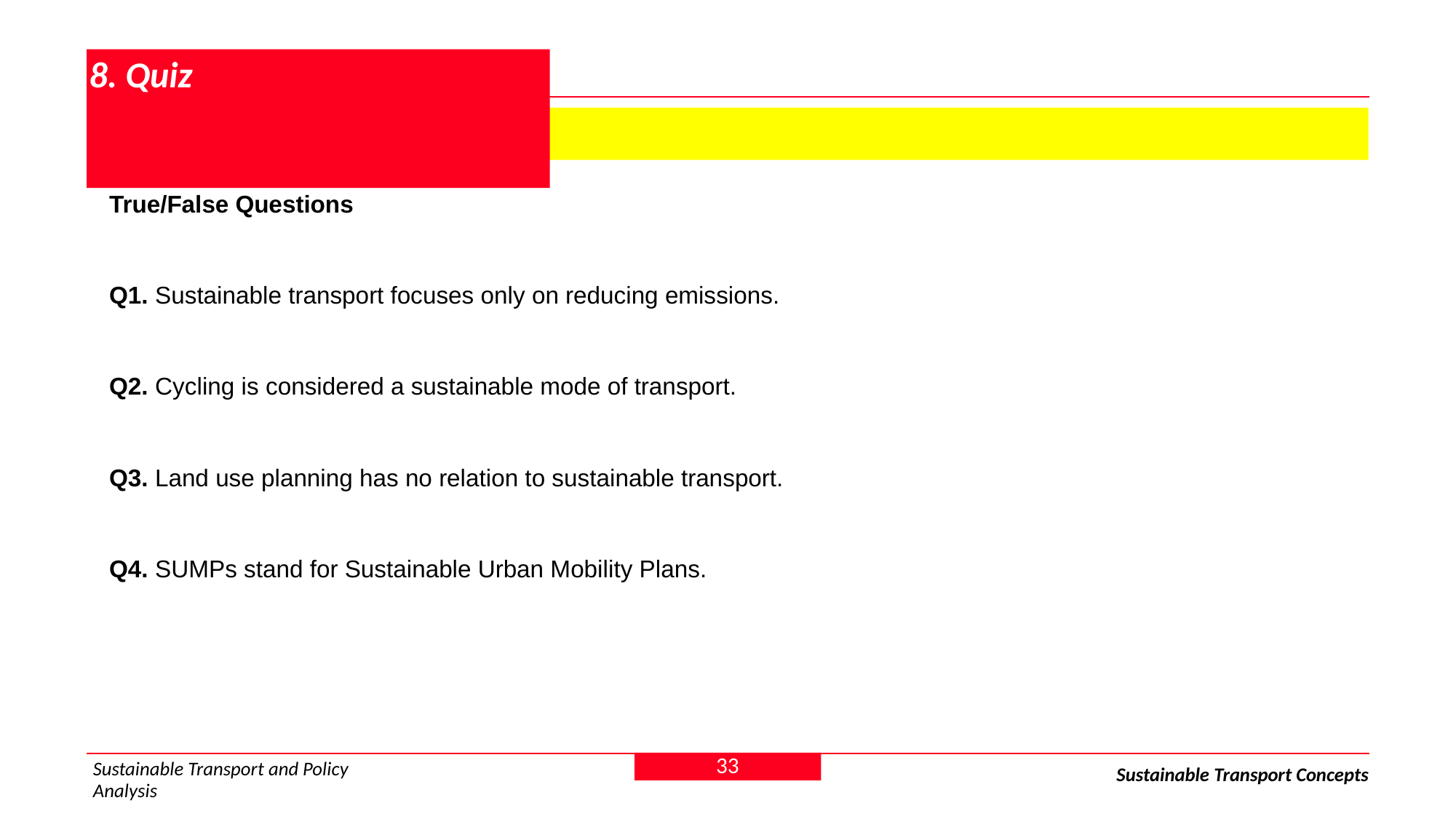

# 8. Quiz
 8.2 True/False Questions
True/False Questions

Q1. Sustainable transport focuses only on reducing emissions.

Q2. Cycling is considered a sustainable mode of transport.

Q3. Land use planning has no relation to sustainable transport.

Q4. SUMPs stand for Sustainable Urban Mobility Plans.
33
Sustainable Transport and Policy Analysis
Sustainable Transport Concepts